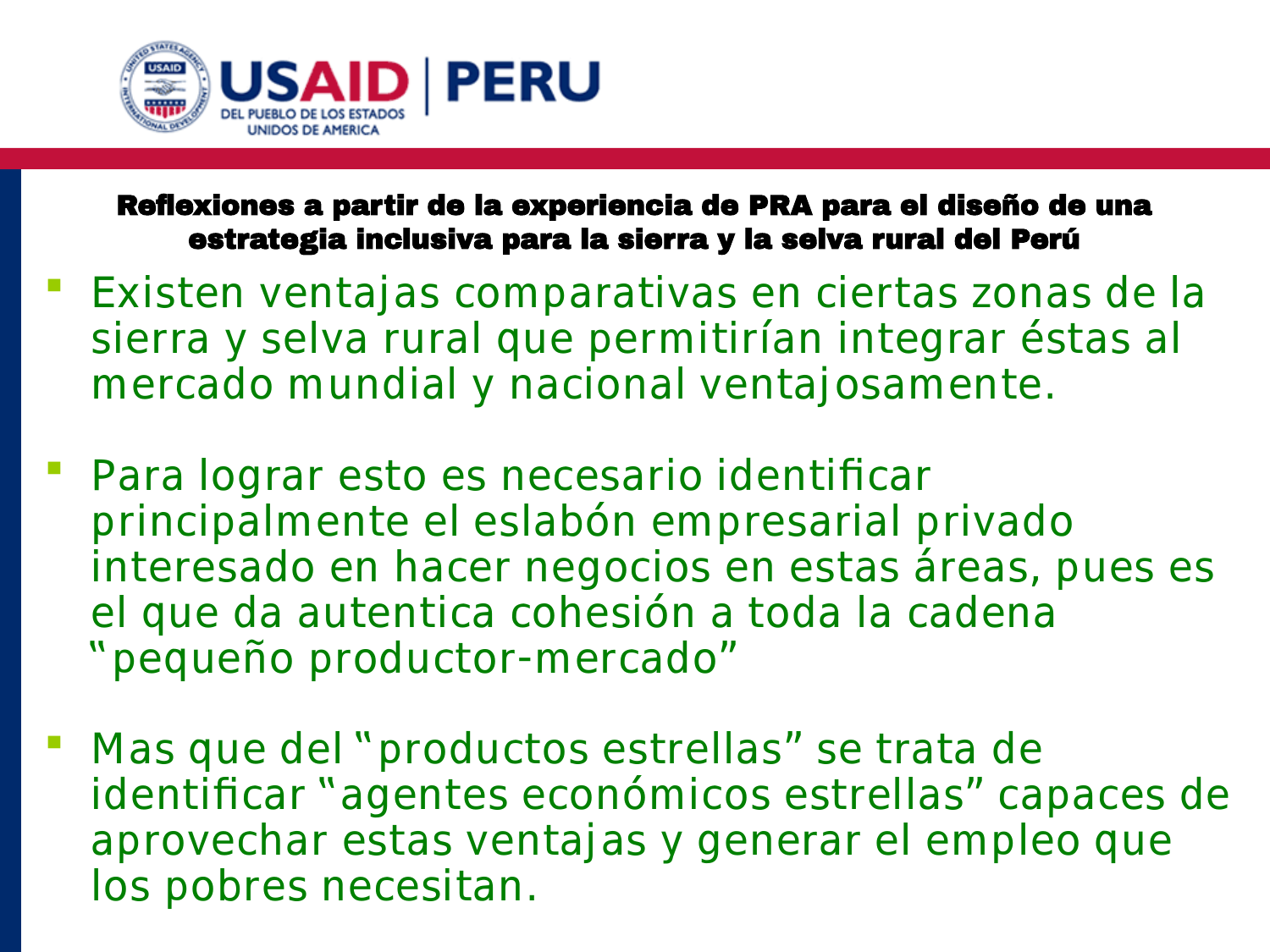

# Reflexiones a partir de la experiencia de PRA para el diseño de una estrategia inclusiva para la sierra y la selva rural del Perú
Existen ventajas comparativas en ciertas zonas de la sierra y selva rural que permitirían integrar éstas al mercado mundial y nacional ventajosamente.

Para lograr esto es necesario identificar principalmente el eslabón empresarial privado interesado en hacer negocios en estas áreas, pues es el que da autentica cohesión a toda la cadena “pequeño productor-mercado”

Mas que del “productos estrellas” se trata de identificar “agentes económicos estrellas” capaces de aprovechar estas ventajas y generar el empleo que los pobres necesitan.